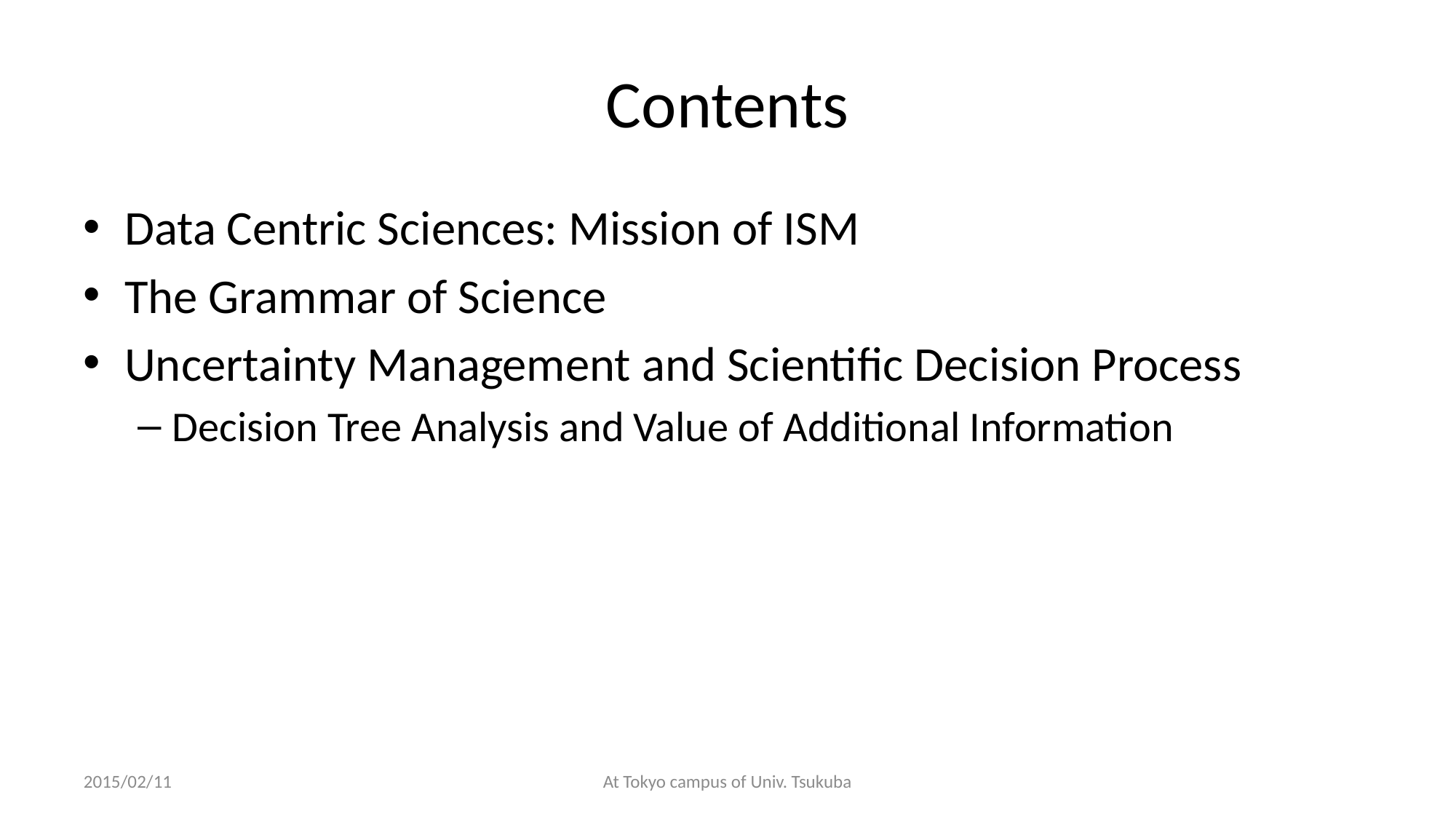

# Contents
Data Centric Sciences: Mission of ISM
The Grammar of Science
Uncertainty Management and Scientific Decision Process
Decision Tree Analysis and Value of Additional Information
2015/02/11
At Tokyo campus of Univ. Tsukuba